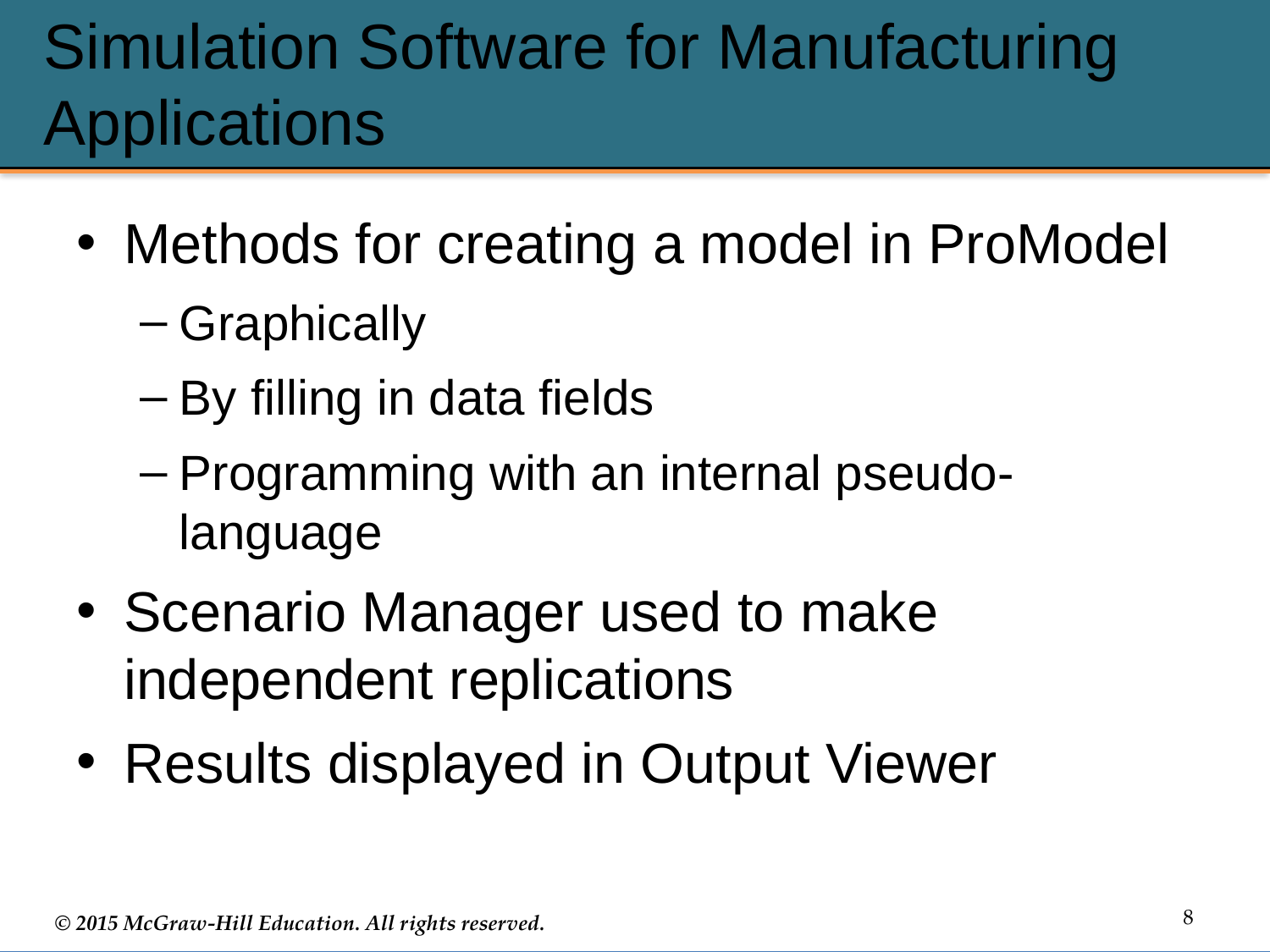

# Simulation Software for Manufacturing Applications
Methods for creating a model in ProModel
Graphically
By filling in data fields
Programming with an internal pseudo-language
Scenario Manager used to make independent replications
Results displayed in Output Viewer
8